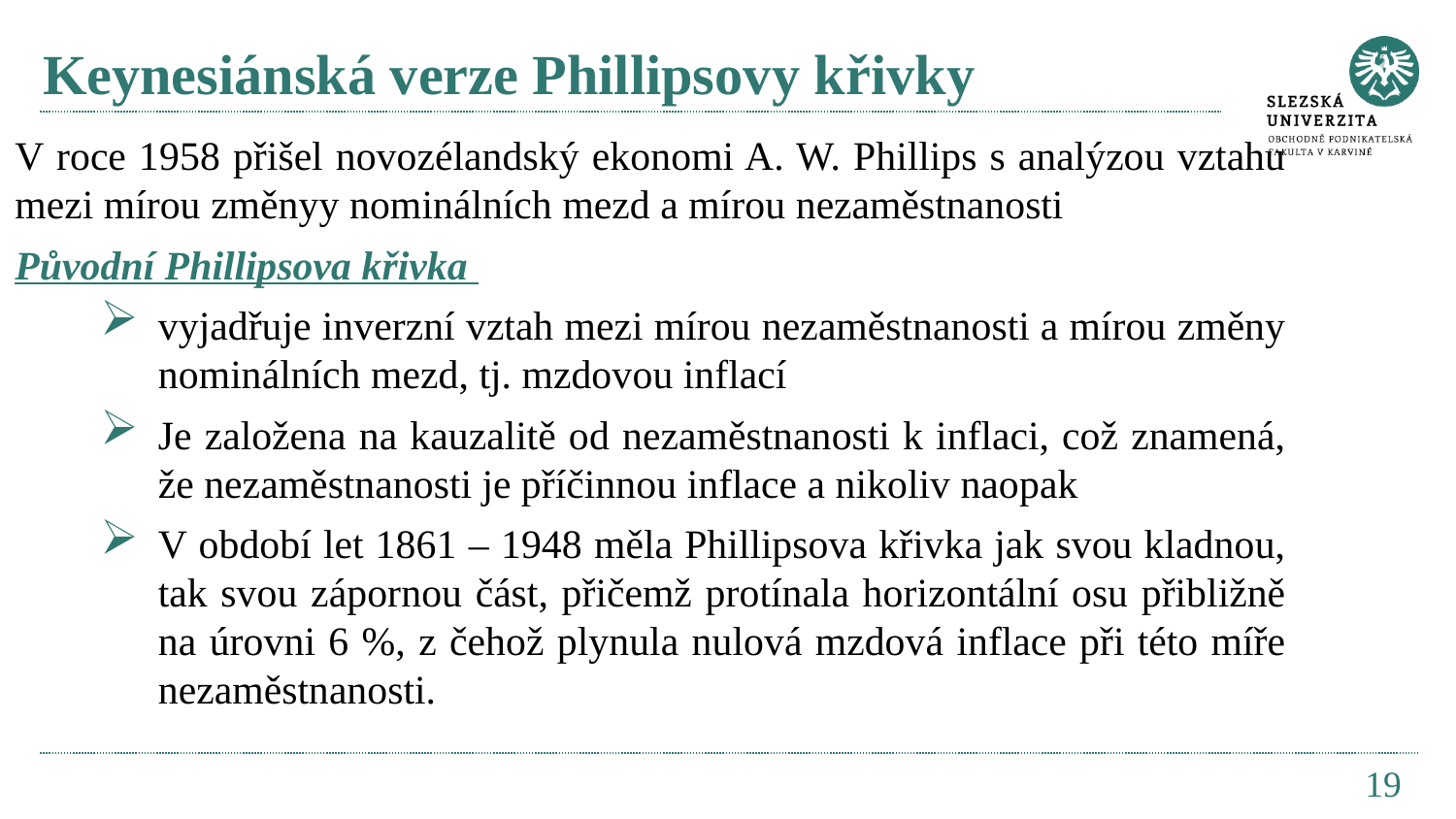

# Keynesiánská verze Phillipsovy křivky
V roce 1958 přišel novozélandský ekonomi A. W. Phillips s analýzou vztahu mezi mírou změnyy nominálních mezd a mírou nezaměstnanosti
Původní Phillipsova křivka
vyjadřuje inverzní vztah mezi mírou nezaměstnanosti a mírou změny nominálních mezd, tj. mzdovou inflací
Je založena na kauzalitě od nezaměstnanosti k inflaci, což znamená, že nezaměstnanosti je příčinnou inflace a nikoliv naopak
V období let 1861 – 1948 měla Phillipsova křivka jak svou kladnou, tak svou zápornou část, přičemž protínala horizontální osu přibližně na úrovni 6 %, z čehož plynula nulová mzdová inflace při této míře nezaměstnanosti.

19